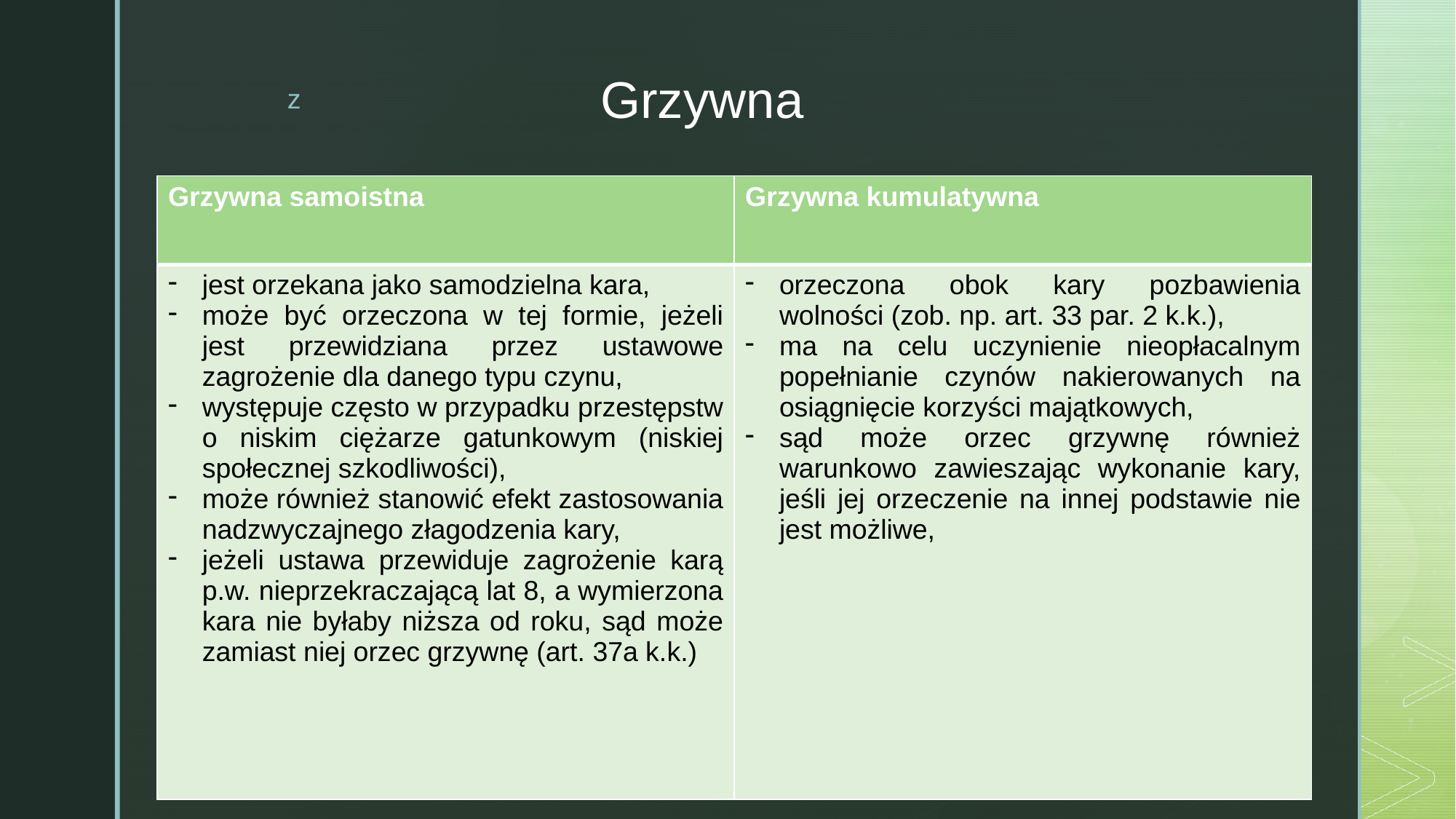

# Grzywna
| Grzywna samoistna | Grzywna kumulatywna |
| --- | --- |
| jest orzekana jako samodzielna kara, może być orzeczona w tej formie, jeżeli jest przewidziana przez ustawowe zagrożenie dla danego typu czynu, występuje często w przypadku przestępstw o niskim ciężarze gatunkowym (niskiej społecznej szkodliwości), może również stanowić efekt zastosowania nadzwyczajnego złagodzenia kary, jeżeli ustawa przewiduje zagrożenie karą p.w. nieprzekraczającą lat 8, a wymierzona kara nie byłaby niższa od roku, sąd może zamiast niej orzec grzywnę (art. 37a k.k.) | orzeczona obok kary pozbawienia wolności (zob. np. art. 33 par. 2 k.k.), ma na celu uczynienie nieopłacalnym popełnianie czynów nakierowanych na osiągnięcie korzyści majątkowych, sąd może orzec grzywnę również warunkowo zawieszając wykonanie kary, jeśli jej orzeczenie na innej podstawie nie jest możliwe, |